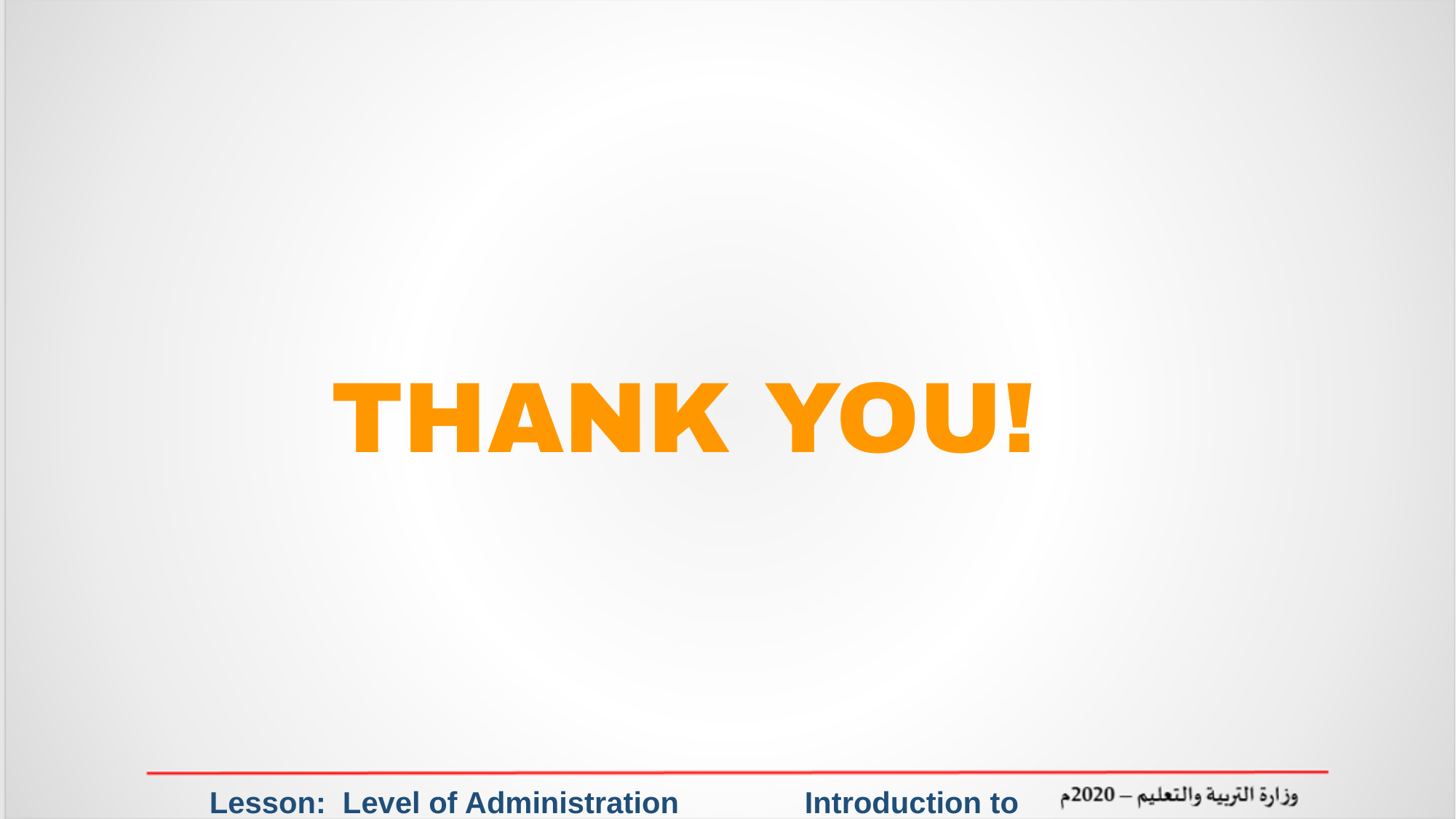

THANK YOU!
                  Lesson:  Level of Administration               Introduction to Office Management               ادر 111